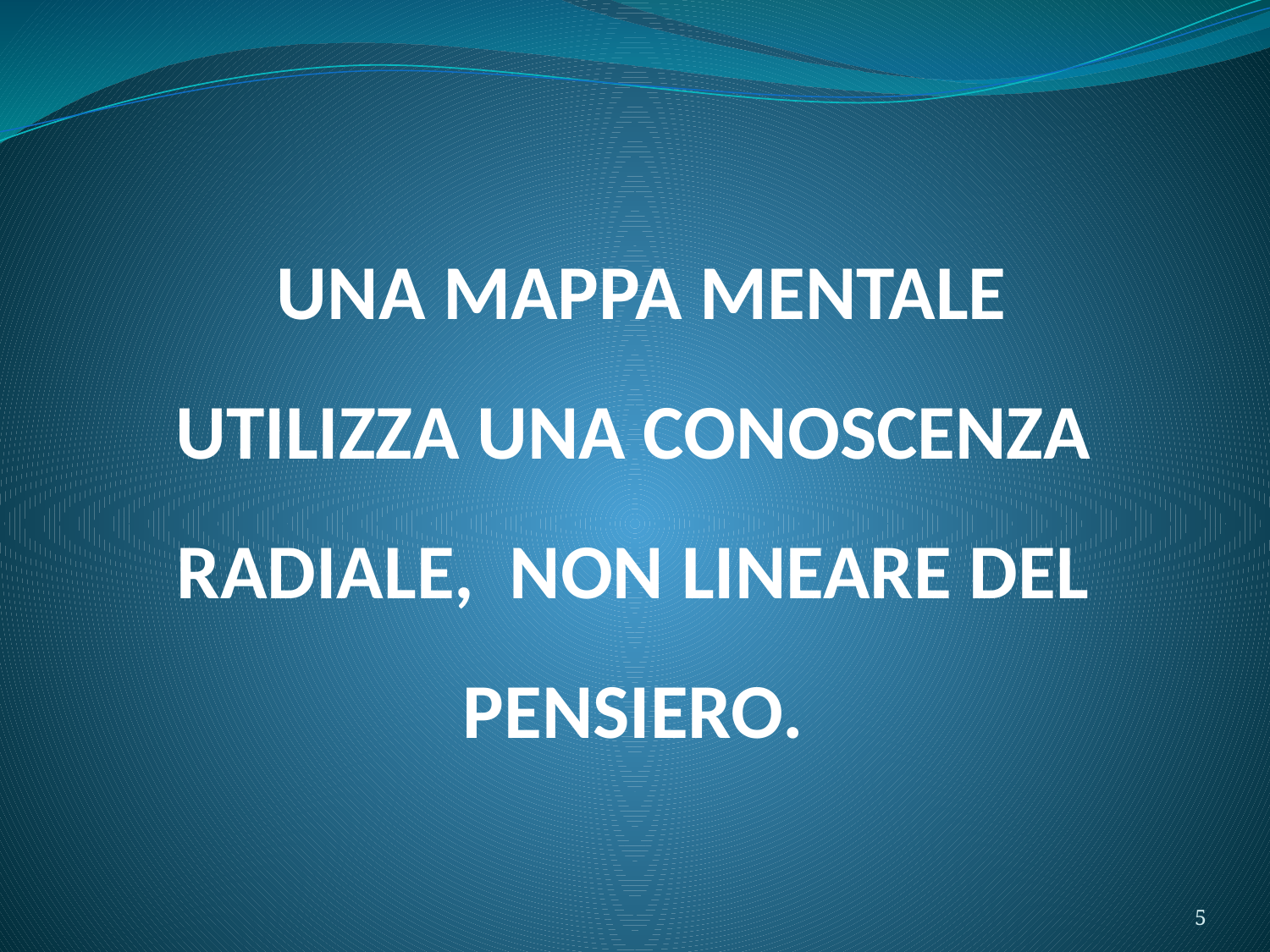

# UNA MAPPA MENTALE UTILIZZA UNA CONOSCENZA RADIALE,  NON LINEARE DEL PENSIERO.

5